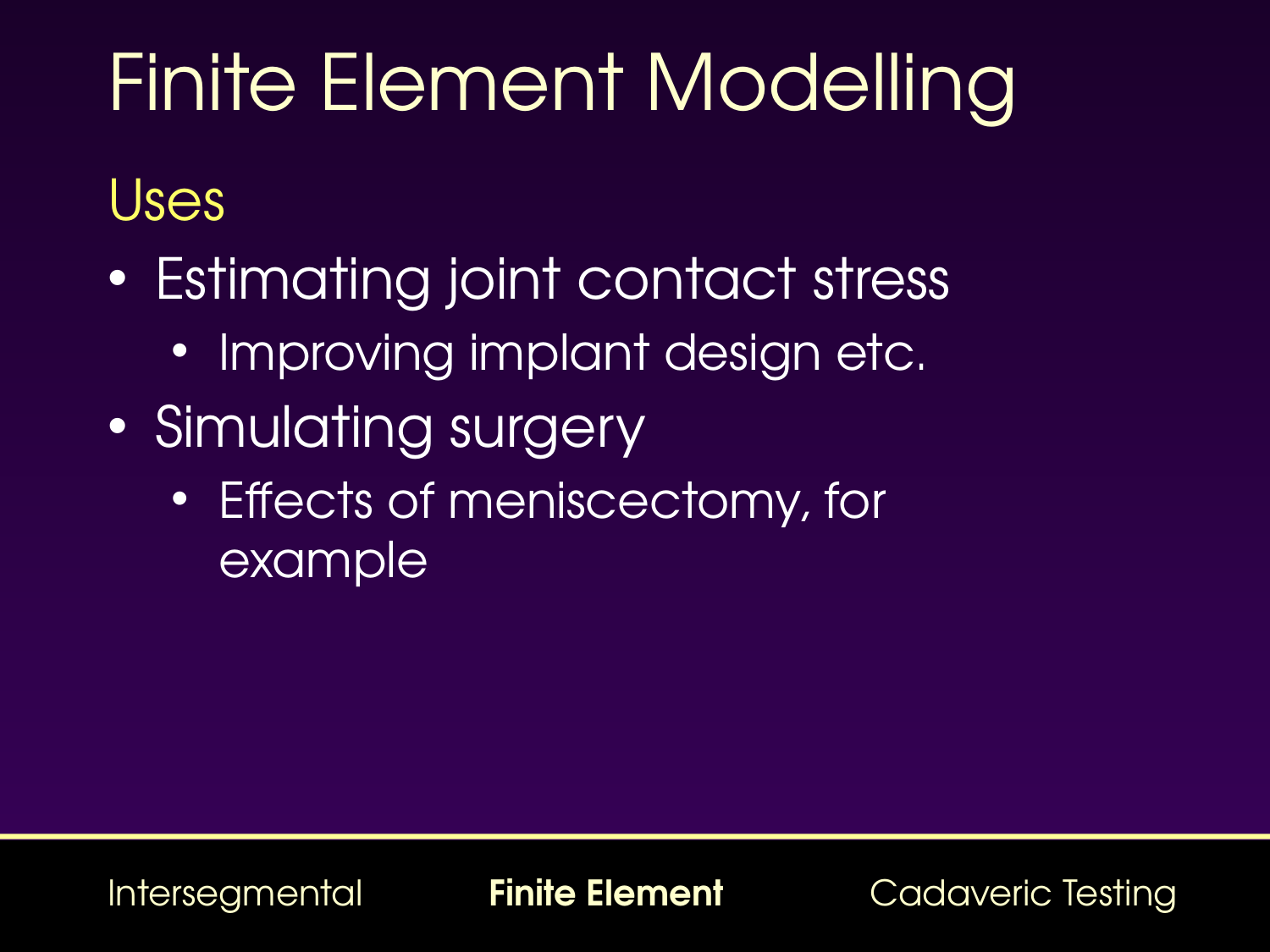

# Finite Element Modelling
Uses
Estimating joint contact stress
Improving implant design etc.
Simulating surgery
Effects of meniscectomy, for example

Intersegmental	Finite Element		Cadaveric Testing
64